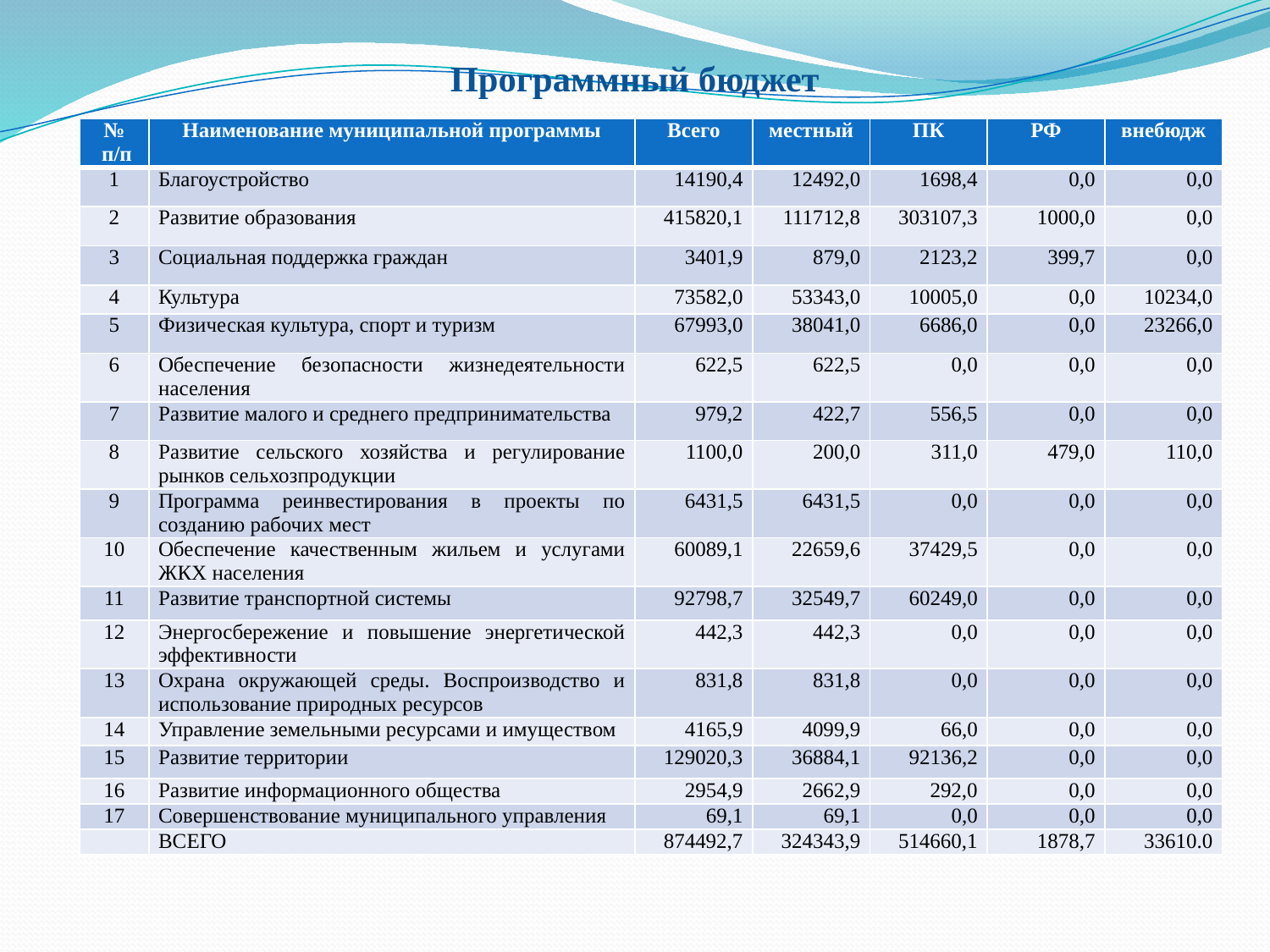

# Программный бюджет
| № п/п | Наименование муниципальной программы | Всего | местный | ПК | РФ | внебюдж |
| --- | --- | --- | --- | --- | --- | --- |
| 1 | Благоустройство | 14190,4 | 12492,0 | 1698,4 | 0,0 | 0,0 |
| 2 | Развитие образования | 415820,1 | 111712,8 | 303107,3 | 1000,0 | 0,0 |
| 3 | Социальная поддержка граждан | 3401,9 | 879,0 | 2123,2 | 399,7 | 0,0 |
| 4 | Культура | 73582,0 | 53343,0 | 10005,0 | 0,0 | 10234,0 |
| 5 | Физическая культура, спорт и туризм | 67993,0 | 38041,0 | 6686,0 | 0,0 | 23266,0 |
| 6 | Обеспечение безопасности жизнедеятельности населения | 622,5 | 622,5 | 0,0 | 0,0 | 0,0 |
| 7 | Развитие малого и среднего предпринимательства | 979,2 | 422,7 | 556,5 | 0,0 | 0,0 |
| 8 | Развитие сельского хозяйства и регулирование рынков сельхозпродукции | 1100,0 | 200,0 | 311,0 | 479,0 | 110,0 |
| 9 | Программа реинвестирования в проекты по созданию рабочих мест | 6431,5 | 6431,5 | 0,0 | 0,0 | 0,0 |
| 10 | Обеспечение качественным жильем и услугами ЖКХ населения | 60089,1 | 22659,6 | 37429,5 | 0,0 | 0,0 |
| 11 | Развитие транспортной системы | 92798,7 | 32549,7 | 60249,0 | 0,0 | 0,0 |
| 12 | Энергосбережение и повышение энергетической эффективности | 442,3 | 442,3 | 0,0 | 0,0 | 0,0 |
| 13 | Охрана окружающей среды. Воспроизводство и использование природных ресурсов | 831,8 | 831,8 | 0,0 | 0,0 | 0,0 |
| 14 | Управление земельными ресурсами и имуществом | 4165,9 | 4099,9 | 66,0 | 0,0 | 0,0 |
| 15 | Развитие территории | 129020,3 | 36884,1 | 92136,2 | 0,0 | 0,0 |
| 16 | Развитие информационного общества | 2954,9 | 2662,9 | 292,0 | 0,0 | 0,0 |
| 17 | Совершенствование муниципального управления | 69,1 | 69,1 | 0,0 | 0,0 | 0,0 |
|  | ВСЕГО | 874492,7 | 324343,9 | 514660,1 | 1878,7 | 33610.0 |